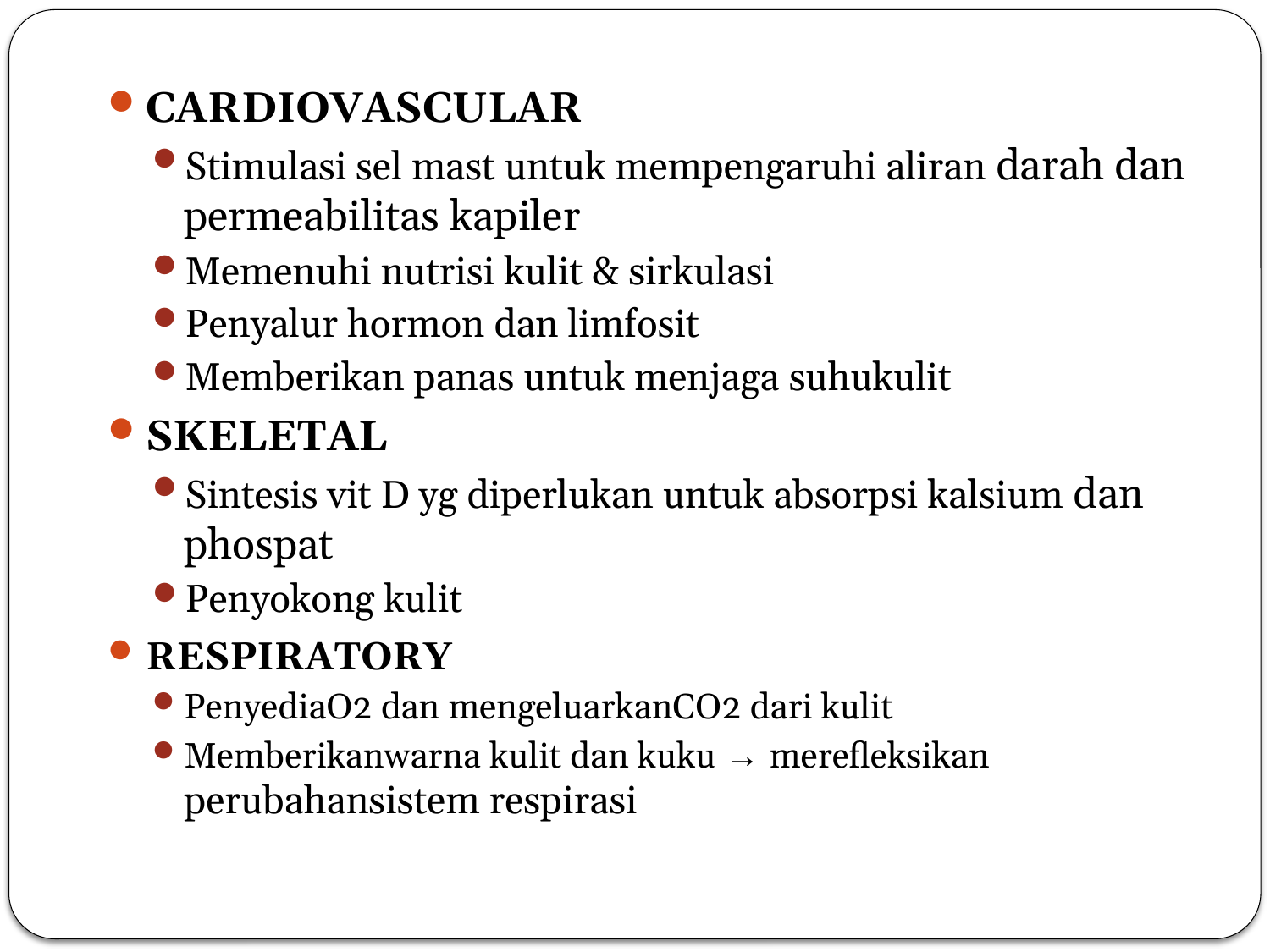

CARDIOVASCULAR
Stimulasi sel mast untuk mempengaruhi aliran darah dan permeabilitas kapiler
Memenuhi nutrisi kulit & sirkulasi
Penyalur hormon dan limfosit
Memberikan panas untuk menjaga suhukulit
SKELETAL
Sintesis vit D yg diperlukan untuk absorpsi kalsium dan phospat
Penyokong kulit
RESPIRATORY
PenyediaO2 dan mengeluarkanCO2 dari kulit
Memberikanwarna kulit dan kuku → merefleksikan perubahansistem respirasi